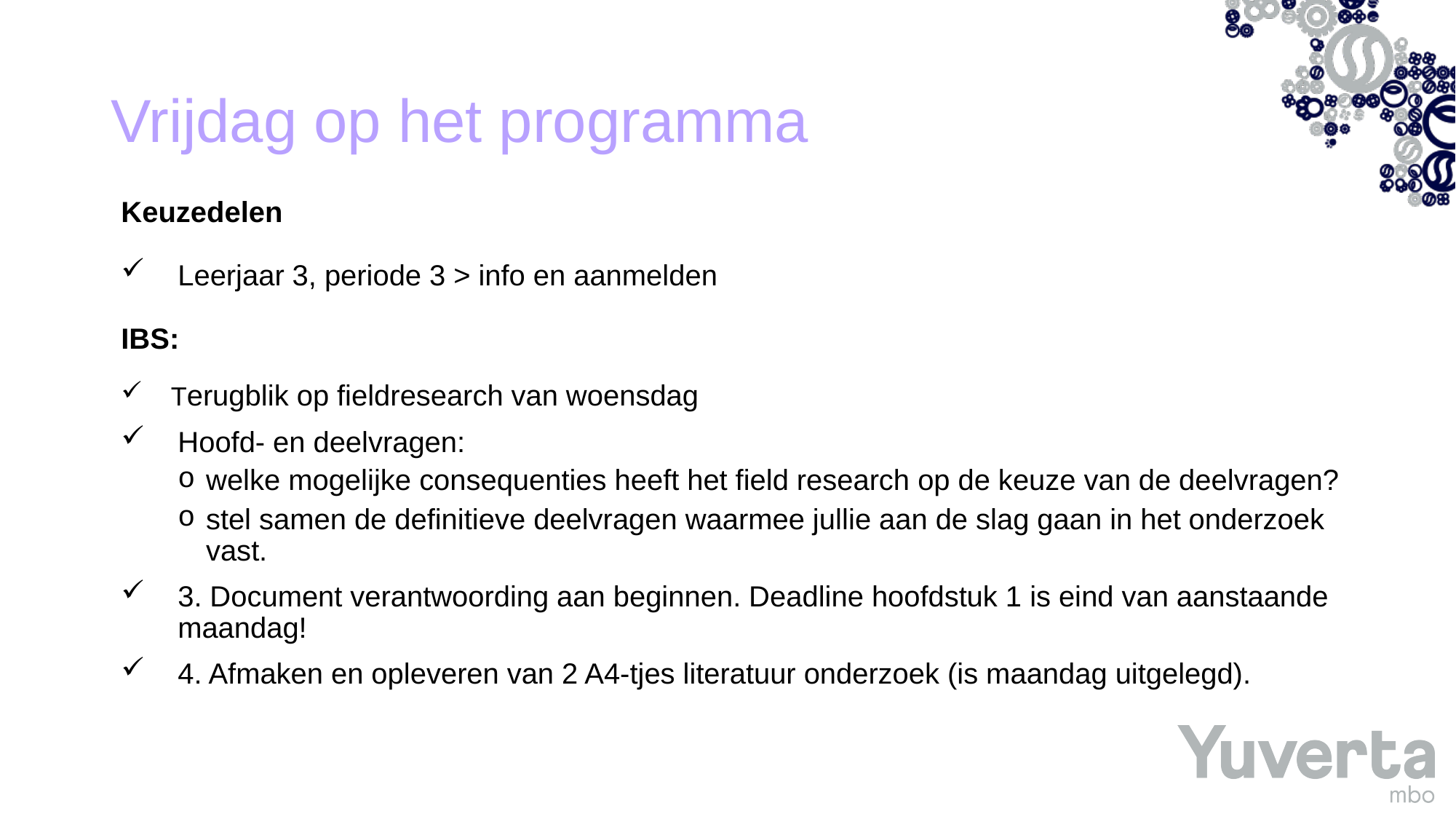

# Vrijdag op het programma
Keuzedelen
Leerjaar 3, periode 3 > info en aanmelden
IBS:
 Terugblik op fieldresearch van woensdag
Hoofd- en deelvragen:
welke mogelijke consequenties heeft het field research op de keuze van de deelvragen?
stel samen de definitieve deelvragen waarmee jullie aan de slag gaan in het onderzoek vast.
3. Document verantwoording aan beginnen. Deadline hoofdstuk 1 is eind van aanstaande maandag!
4. Afmaken en opleveren van 2 A4-tjes literatuur onderzoek (is maandag uitgelegd).